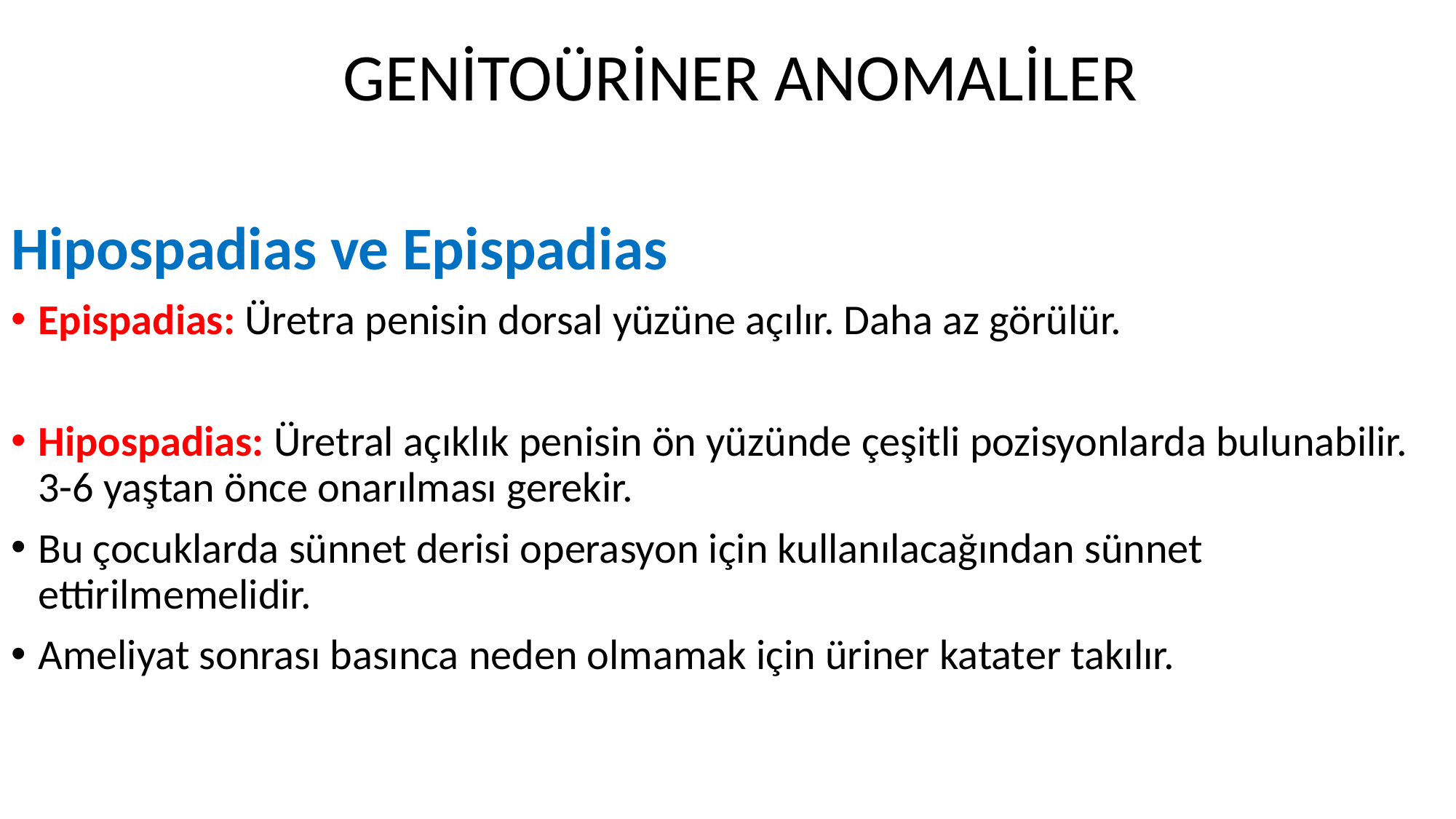

# GENİTOÜRİNER ANOMALİLER
Hipospadias ve Epispadias
Epispadias: Üretra penisin dorsal yüzüne açılır. Daha az görülür.

Hipospadias: Üretral açıklık penisin ön yüzünde çeşitli pozisyonlarda bulunabilir. 3-6 yaştan önce onarılması gerekir.
Bu çocuklarda sünnet derisi operasyon için kullanılacağından sünnet ettirilmemelidir.
Ameliyat sonrası basınca neden olmamak için üriner katater takılır.